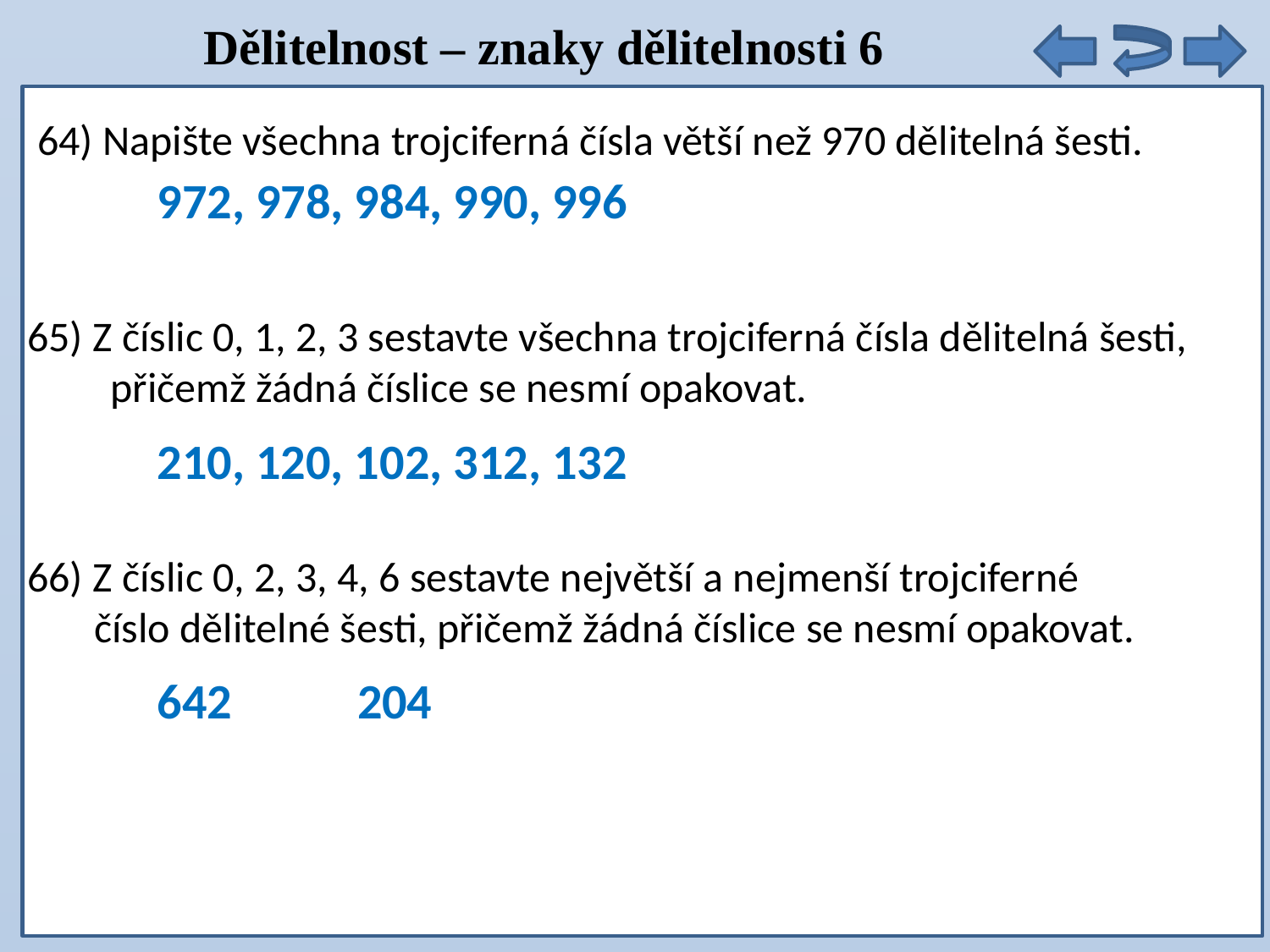

Dělitelnost – znaky dělitelnosti 6

64) Napište všechna trojciferná čísla větší než 970 dělitelná šesti.
972, 978, 984, 990, 996
65) Z číslic 0, 1, 2, 3 sestavte všechna trojciferná čísla dělitelná šesti,
       přičemž žádná číslice se nesmí opakovat.

210, 120, 102, 312, 132
66) Z číslic 0, 2, 3, 4, 6 sestavte největší a nejmenší trojciferné
       číslo dělitelné šesti, přičemž žádná číslice se nesmí opakovat.

642
204